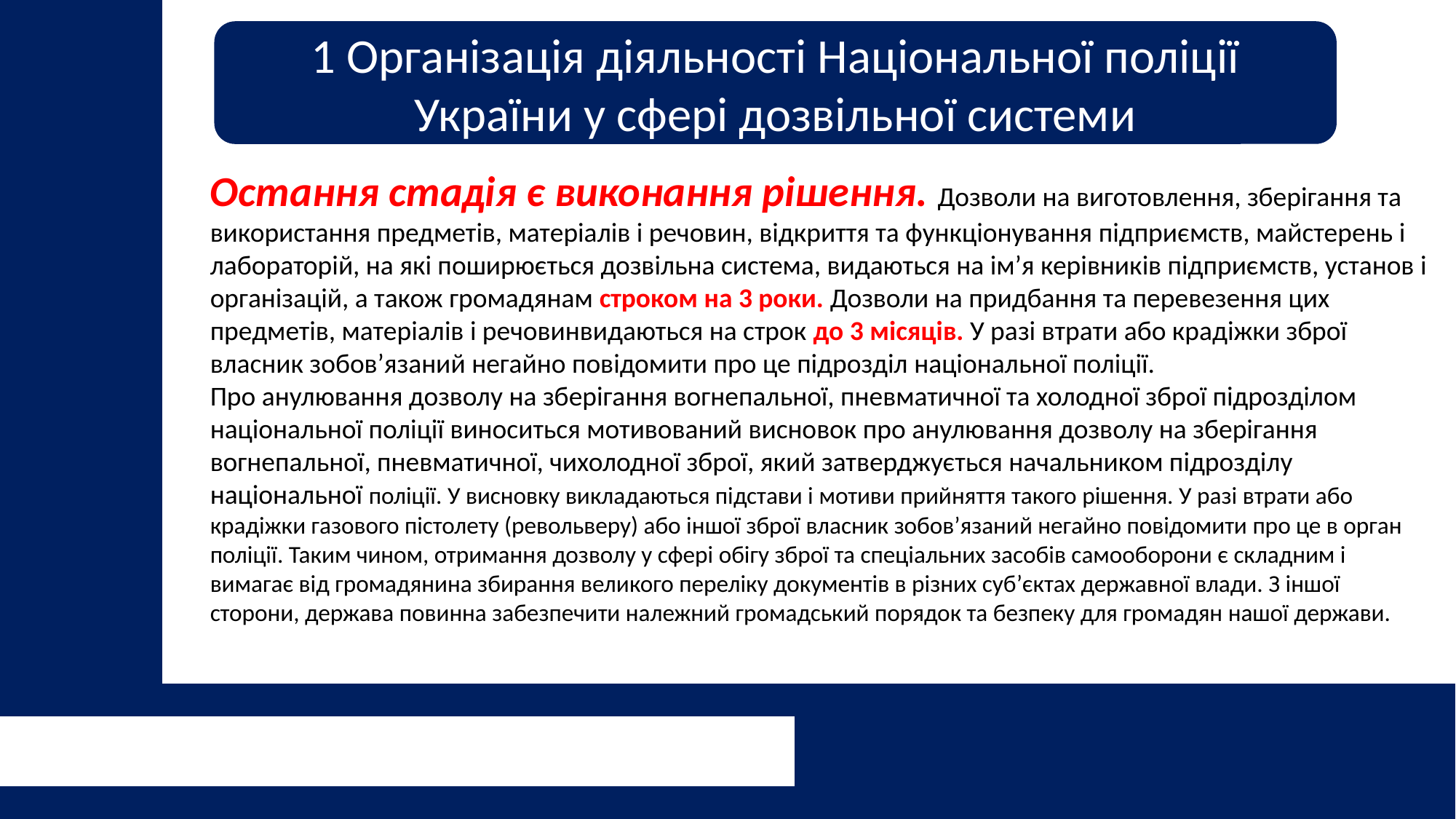

1 Організація діяльності Національної поліції України у сфері дозвільної системи
Остання стадія є виконання рішення. Дозволи на виготовлення, зберігання та використання предметів, матеріалів і речовин, відкриття та функціонування підприємств, майстерень і лабораторій, на які поширюється дозвільна система, видаються на ім’я керівників підприємств, установ і організацій, а також громадянам строком на 3 роки. Дозволи на придбання та перевезення цих предметів, матеріалів і речовинвидаються на строк до 3 місяців. У разі втрати або крадіжки зброї власник зобов’язаний негайно повідомити про це підрозділ національної поліції.
Про анулювання дозволу на зберігання вогнепальної, пневматичної та холодної зброї підрозділом національної поліції виноситься мотивований висновок про анулювання дозволу на зберігання вогнепальної, пневматичної, чихолодної зброї, який затверджується начальником підрозділу національної поліції. У висновку викладаються підстави і мотиви прийняття такого рішення. У разі втрати або крадіжки газового пістолету (револьверу) або іншої зброї власник зобов’язаний негайно повідомити про це в орган поліції. Таким чином, отримання дозволу у сфері обігу зброї та спеціальних засобів самооборони є складним і вимагає від громадянина збирання великого переліку документів в різних суб’єктах державної влади. З іншої сторони, держава повинна забезпечити належний громадський порядок та безпеку для громадян нашої держави.